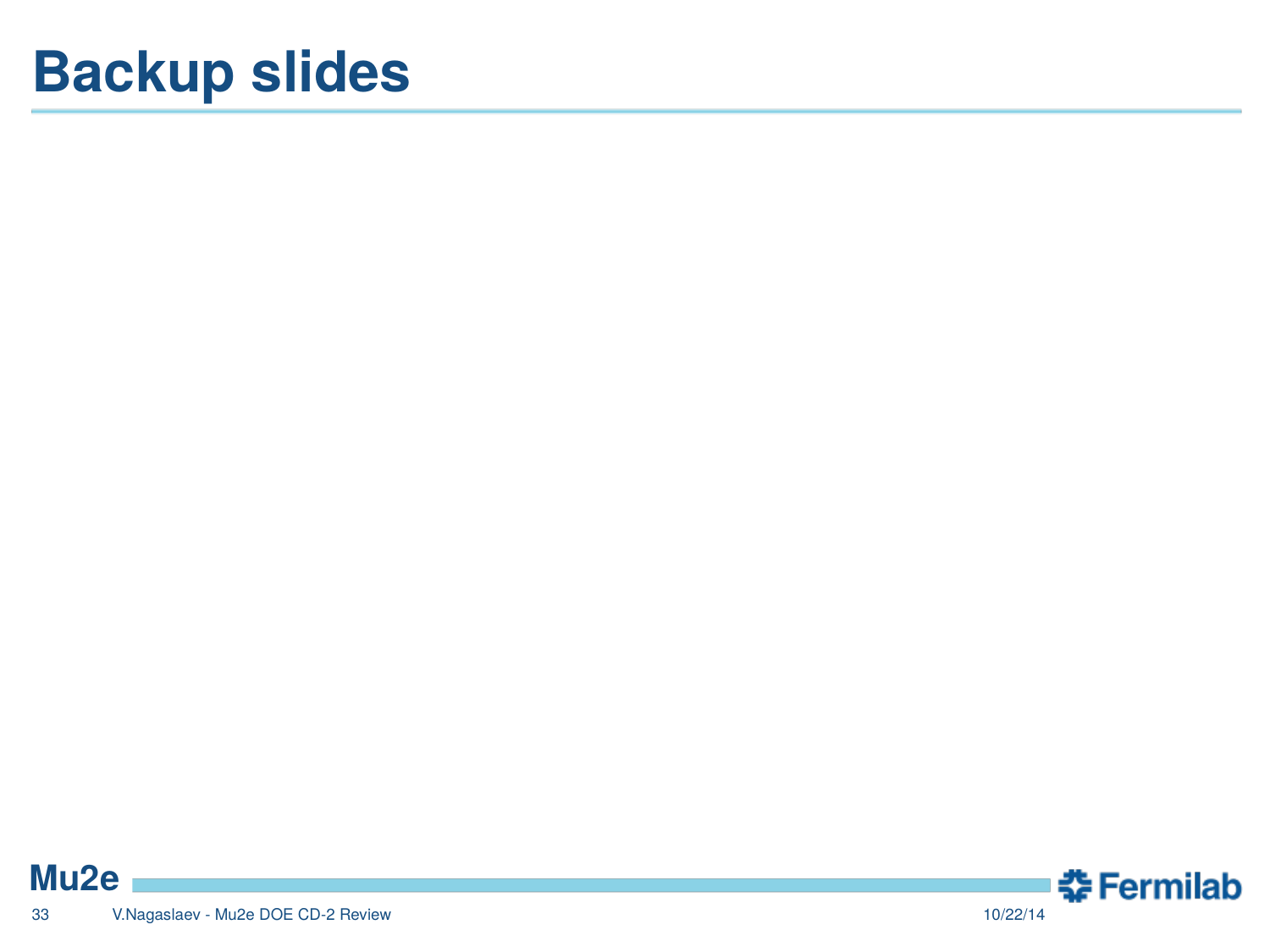

# Backup slides
33
V.Nagaslaev - Mu2e DOE CD-2 Review
10/22/14